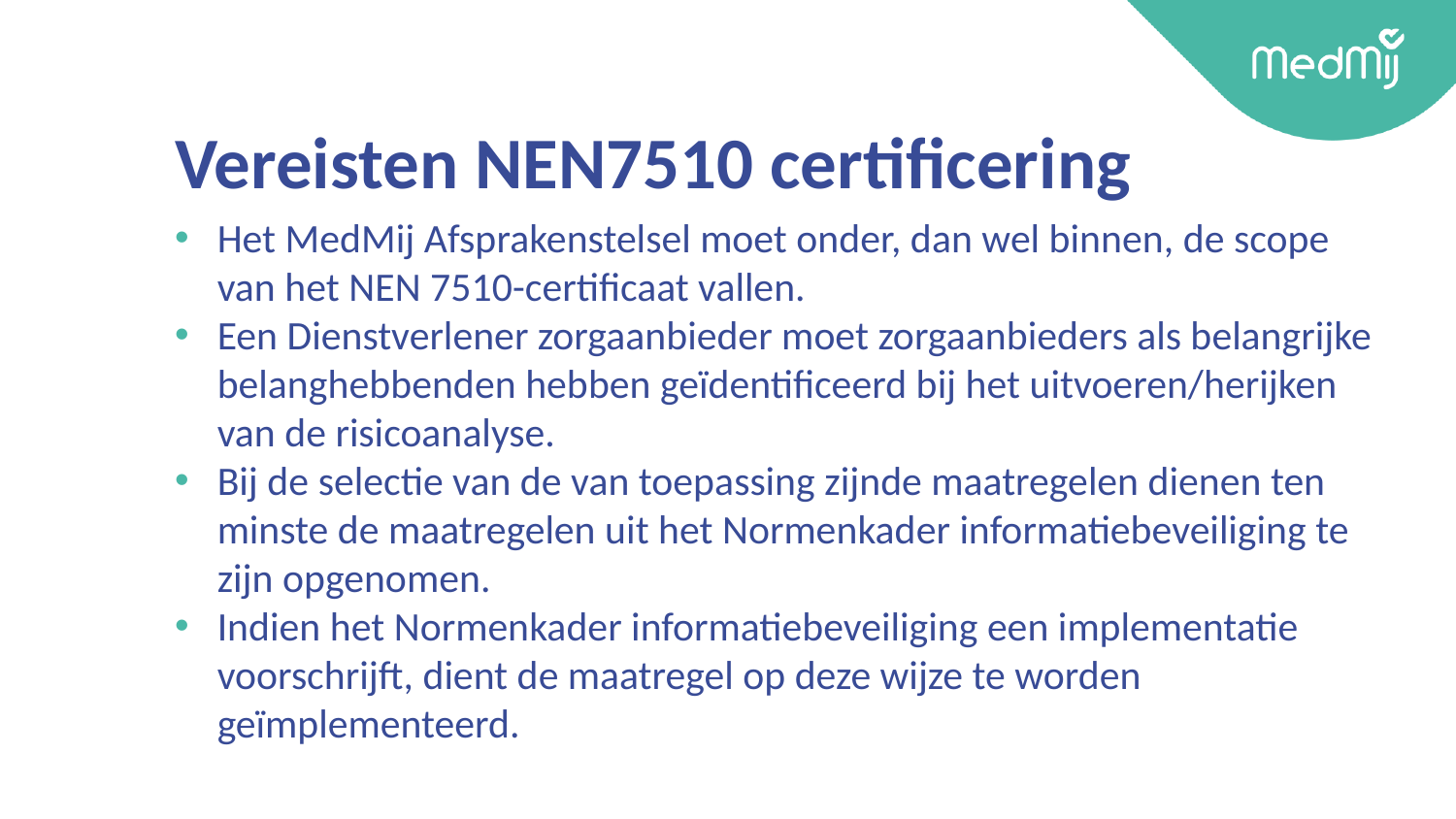

# Vereisten NEN7510 certificering
Het MedMij Afsprakenstelsel moet onder, dan wel binnen, de scope van het NEN 7510-certificaat vallen.
Een Dienstverlener zorgaanbieder moet zorgaanbieders als belangrijke belanghebbenden hebben geïdentificeerd bij het uitvoeren/herijken van de risicoanalyse.
Bij de selectie van de van toepassing zijnde maatregelen dienen ten minste de maatregelen uit het Normenkader informatiebeveiliging te zijn opgenomen.
Indien het Normenkader informatiebeveiliging een implementatie voorschrijft, dient de maatregel op deze wijze te worden geïmplementeerd.